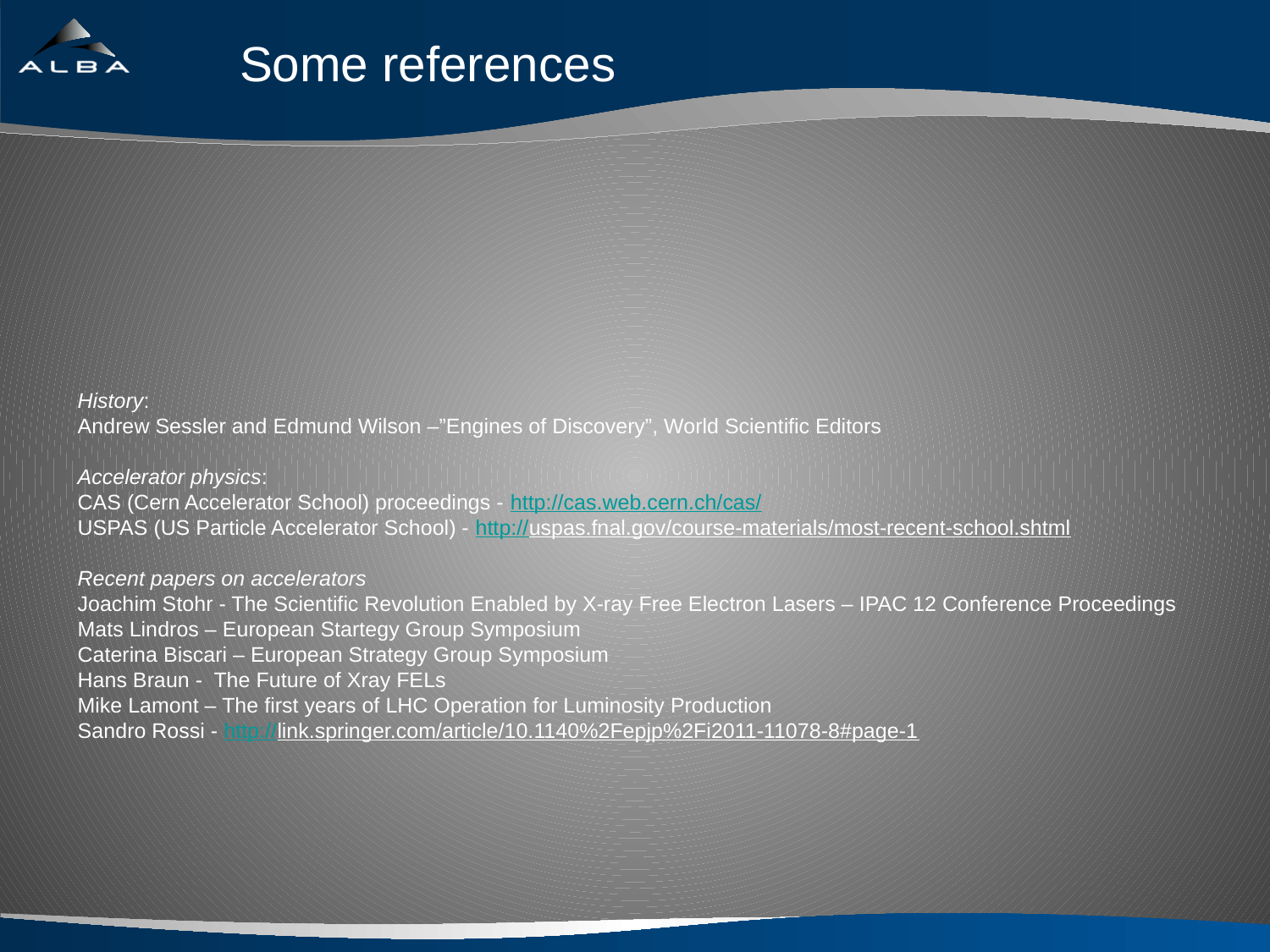

Some references
# History: Andrew Sessler and Edmund Wilson –”Engines of Discovery”, World Scientific Editors Accelerator physics: CAS (Cern Accelerator School) proceedings - http://cas.web.cern.ch/cas/ USPAS (US Particle Accelerator School) - http://uspas.fnal.gov/course-materials/most-recent-school.shtml Recent papers on accelerators Joachim Stohr - The Scientific Revolution Enabled by X-ray Free Electron Lasers – IPAC 12 Conference Proceedings Mats Lindros – European Startegy Group Symposium Caterina Biscari – European Strategy Group Symposium Hans Braun -  The Future of Xray FELs Mike Lamont – The first years of LHC Operation for Luminosity Production Sandro Rossi - http://link.springer.com/article/10.1140%2Fepjp%2Fi2011-11078-8#page-1